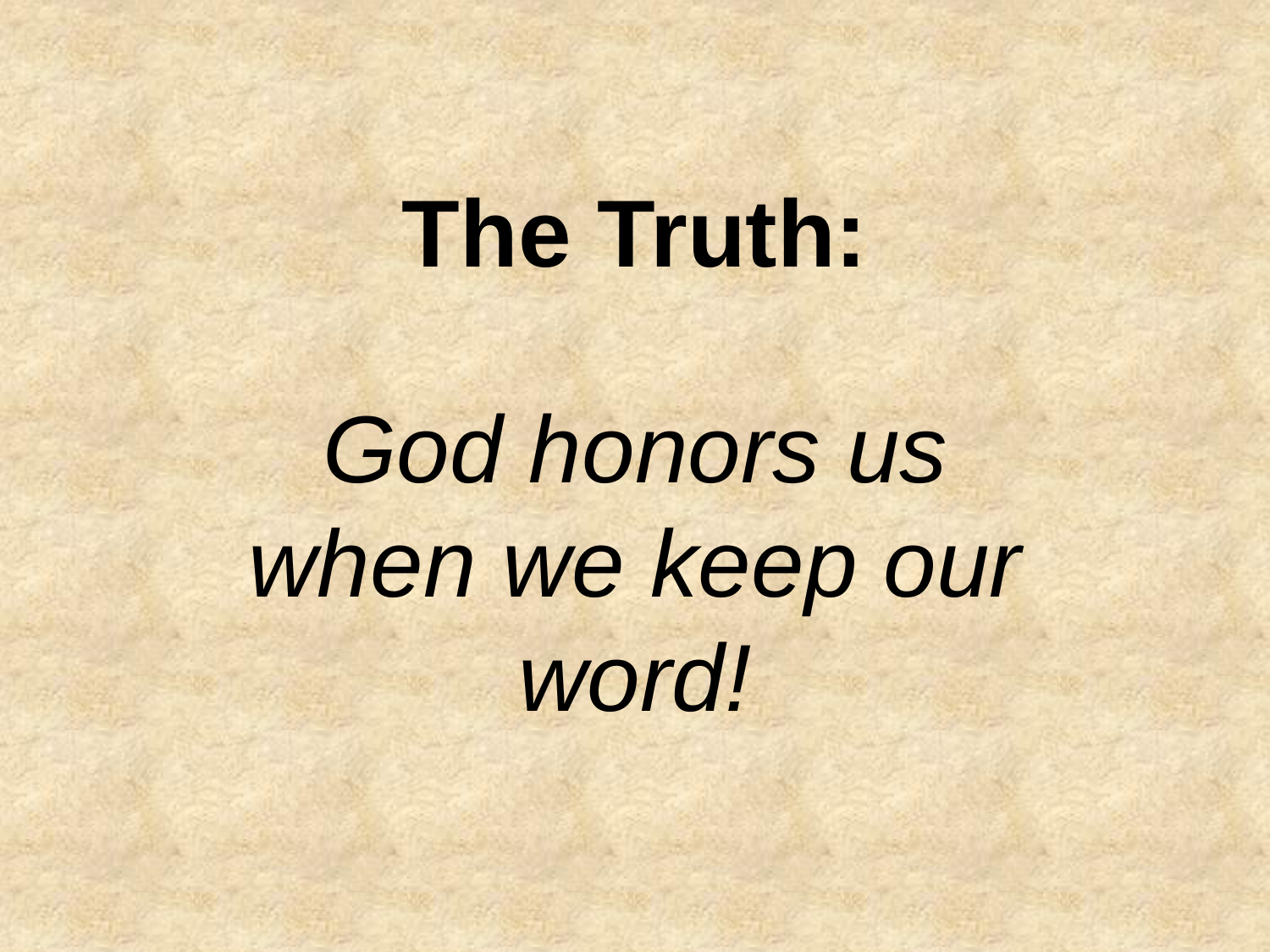

# The Truth:
God honors us when we keep our word!